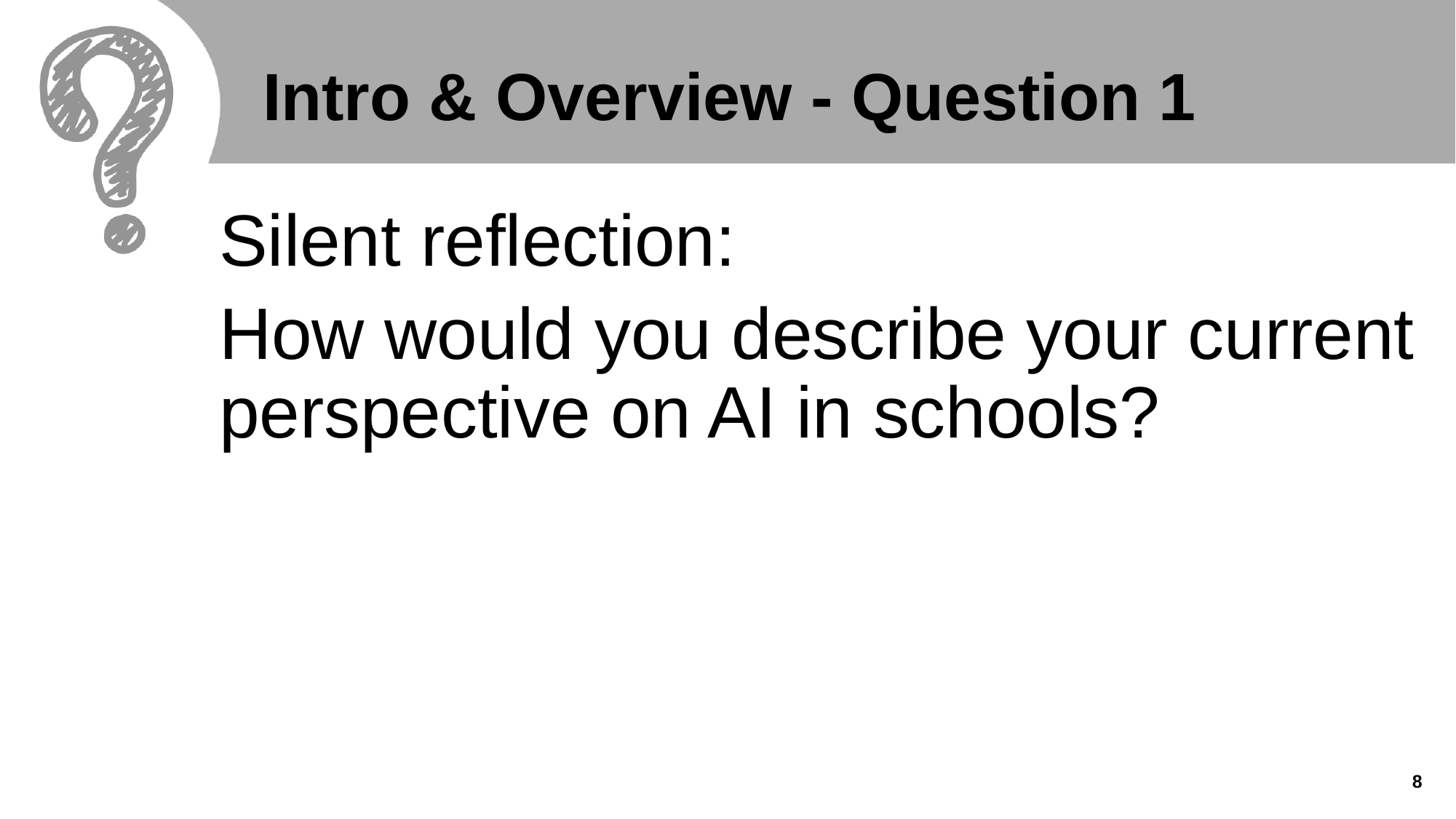

# Intro & Overview - Question 1
Silent reflection:
How would you describe your current perspective on AI in schools?

8